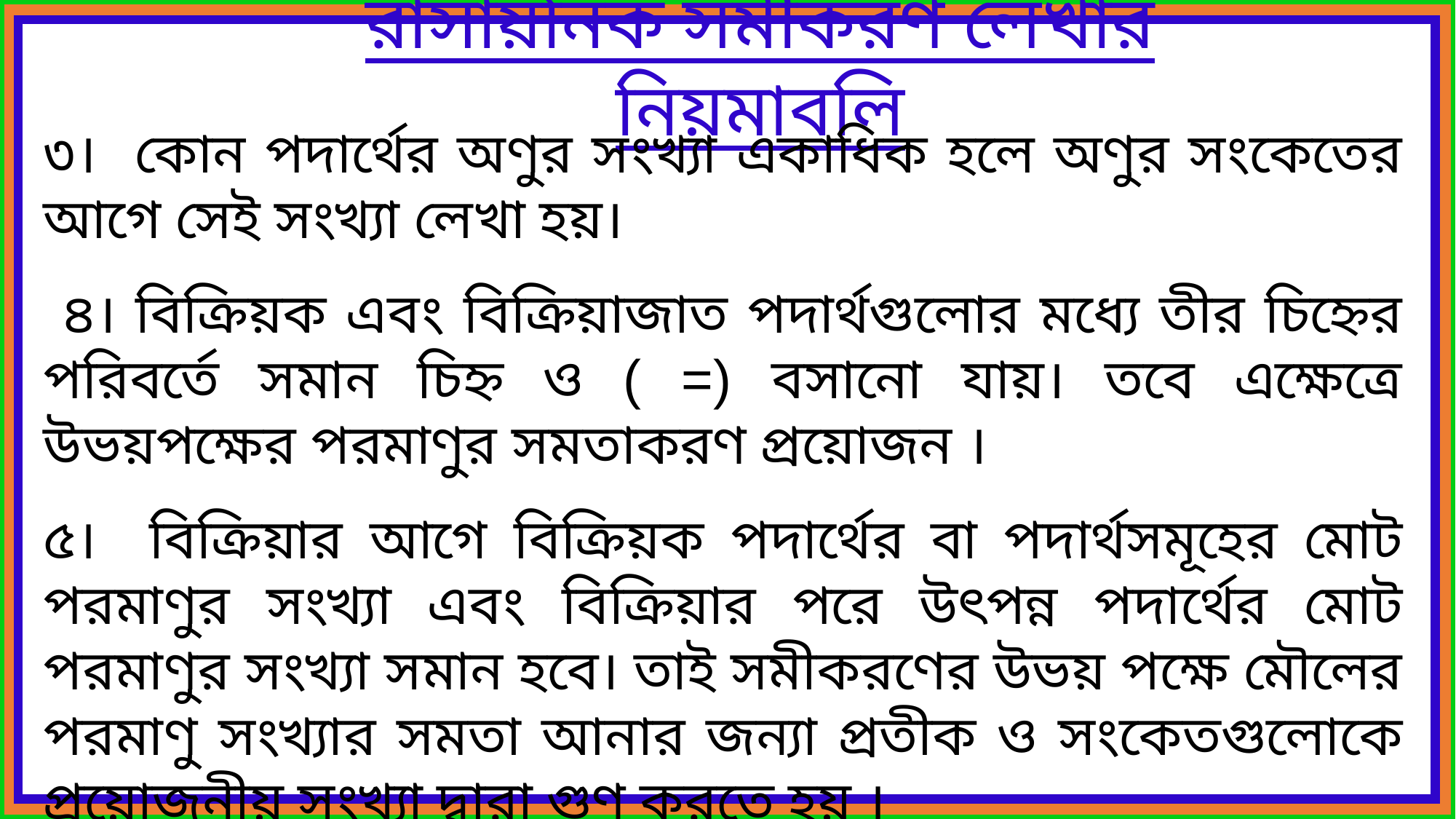

রাসায়নিক সমীকরণ লেখার নিয়মাবলি
৩।  কোন পদার্থের অণুর সংখ্যা একাধিক হলে অণুর সংকেতের আগে সেই সংখ্যা লেখা হয়।

 ৪। বিক্রিয়ক এবং বিক্রিয়াজাত পদার্থগুলোর মধ্যে তীর চিহ্নের পরিবর্তে সমান চিহ্ন ও ( =) বসানো যায়। তবে এক্ষেত্রে উভয়পক্ষের পরমাণুর সমতাকরণ প্রয়োজন ।

৫।  বিক্রিয়ার আগে বিক্রিয়ক পদার্থের বা পদার্থসমূহের মোট পরমাণুর সংখ্যা এবং বিক্রিয়ার পরে উৎপন্ন পদার্থের মোট পরমাণুর সংখ্যা সমান হবে। তাই সমীকরণের উভয় পক্ষে মৌলের পরমাণু সংখ্যার সমতা আনার জন্যা প্রতীক ও সংকেতগুলোকে প্রয়োজনীয় সংখ্যা দ্বারা গুণ করতে হয় ।